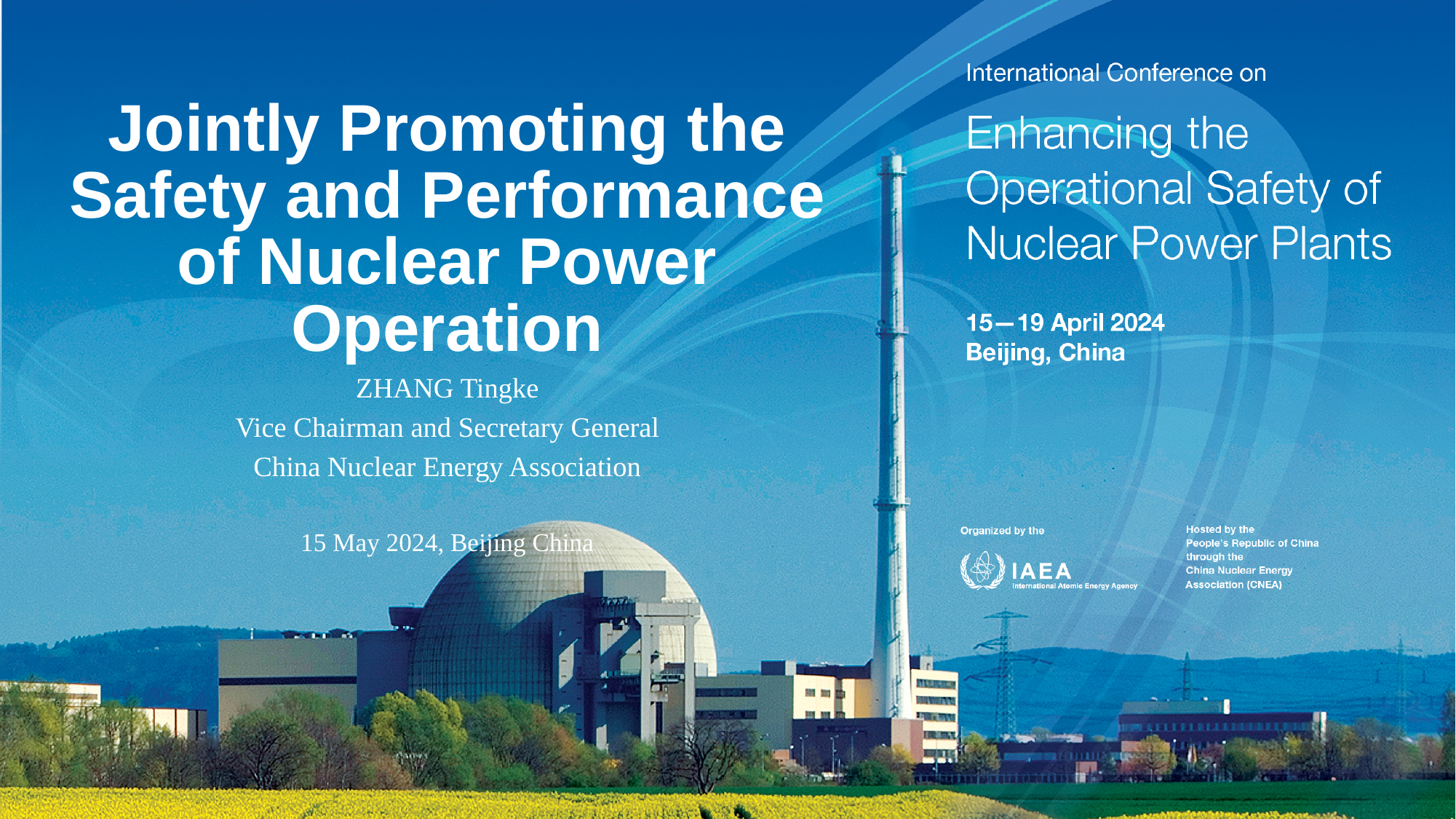

# Jointly Promoting the Safety and Performance of Nuclear Power Operation
ZHANG Tingke
Vice Chairman and Secretary General
China Nuclear Energy Association

15 May 2024, Beijing China